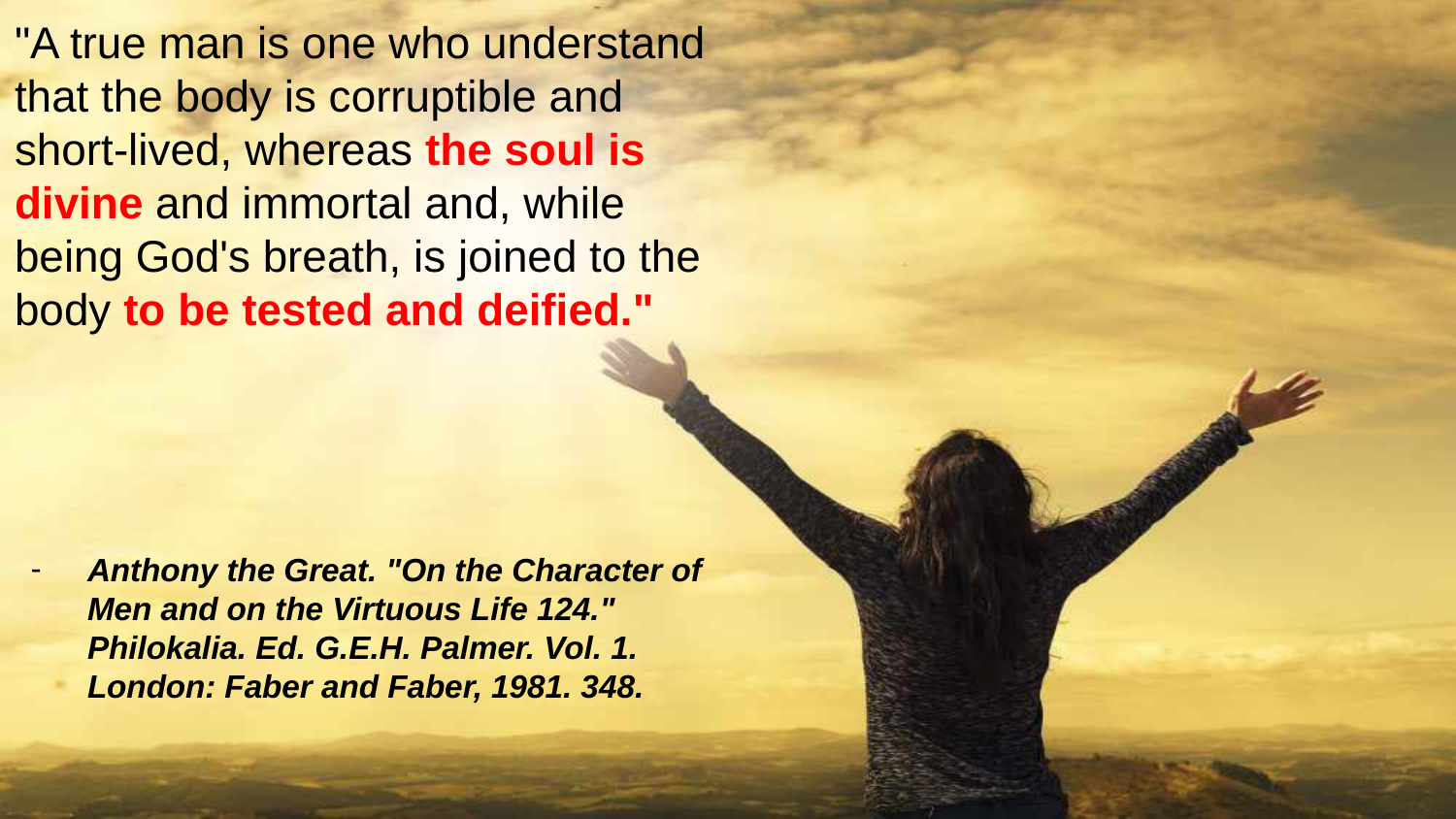

"A true man is one who understand that the body is corruptible and short-lived, whereas the soul is divine and immortal and, while being God's breath, is joined to the body to be tested and deified."

Anthony the Great. "On the Character of Men and on the Virtuous Life 124." Philokalia. Ed. G.E.H. Palmer. Vol. 1. London: Faber and Faber, 1981. 348.